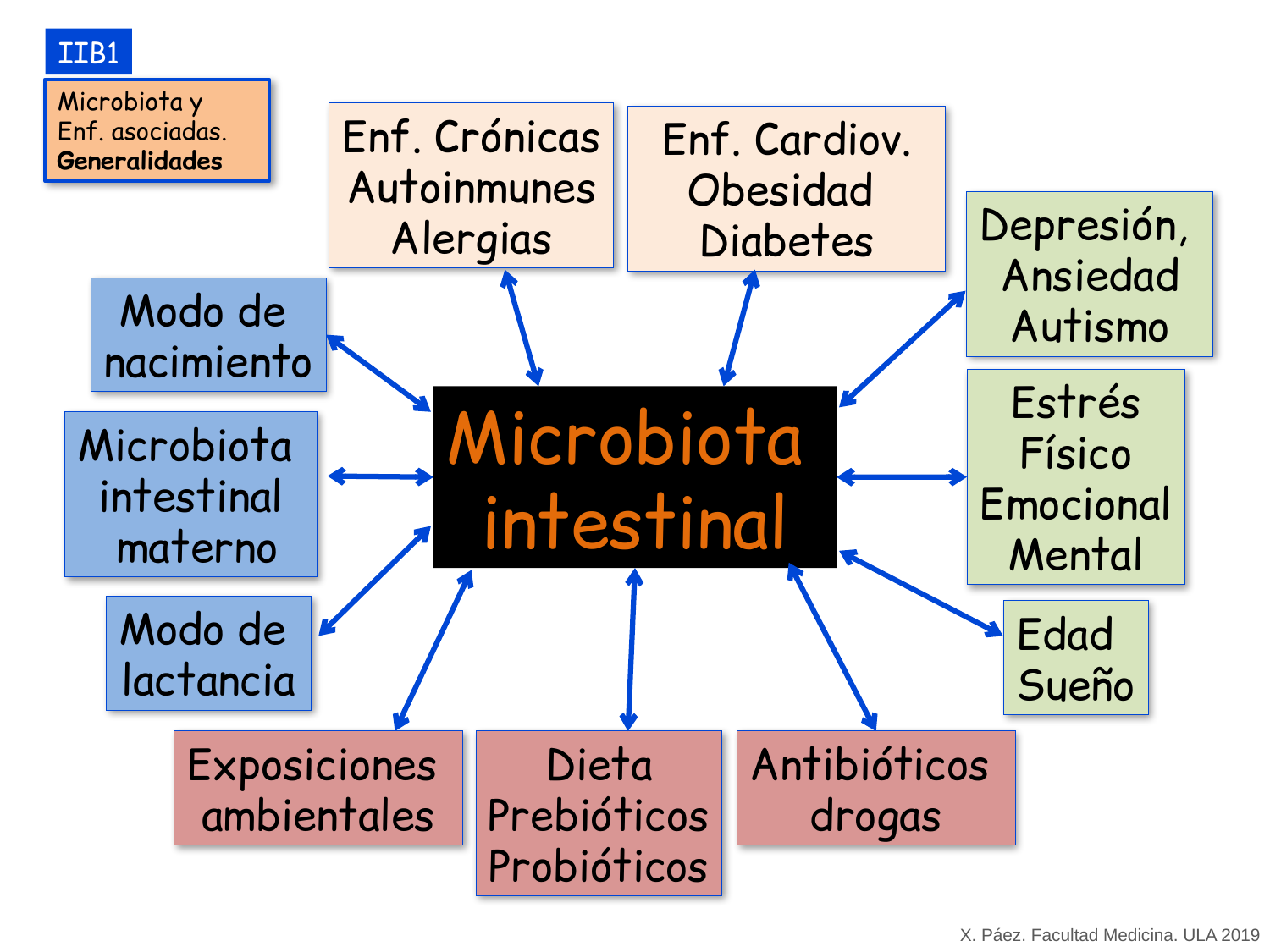

IIB1
Microbiota y
Enf. asociadas.
Generalidades
Enf. Crónicas
Autoinmunes
Alergias
Enf. Cardiov.
Obesidad
Diabetes
Depresión,
Ansiedad
Autismo
Modo de
nacimiento
Estrés
Físico
Emocional
Mental
Microbiota
intestinal
Microbiota
intestinal
 materno
Modo de
lactancia
Edad
Sueño
Exposiciones
ambientales
Dieta
Prebióticos
Probióticos
Antibióticos
drogas
X. Páez. Facultad Medicina. ULA 2019